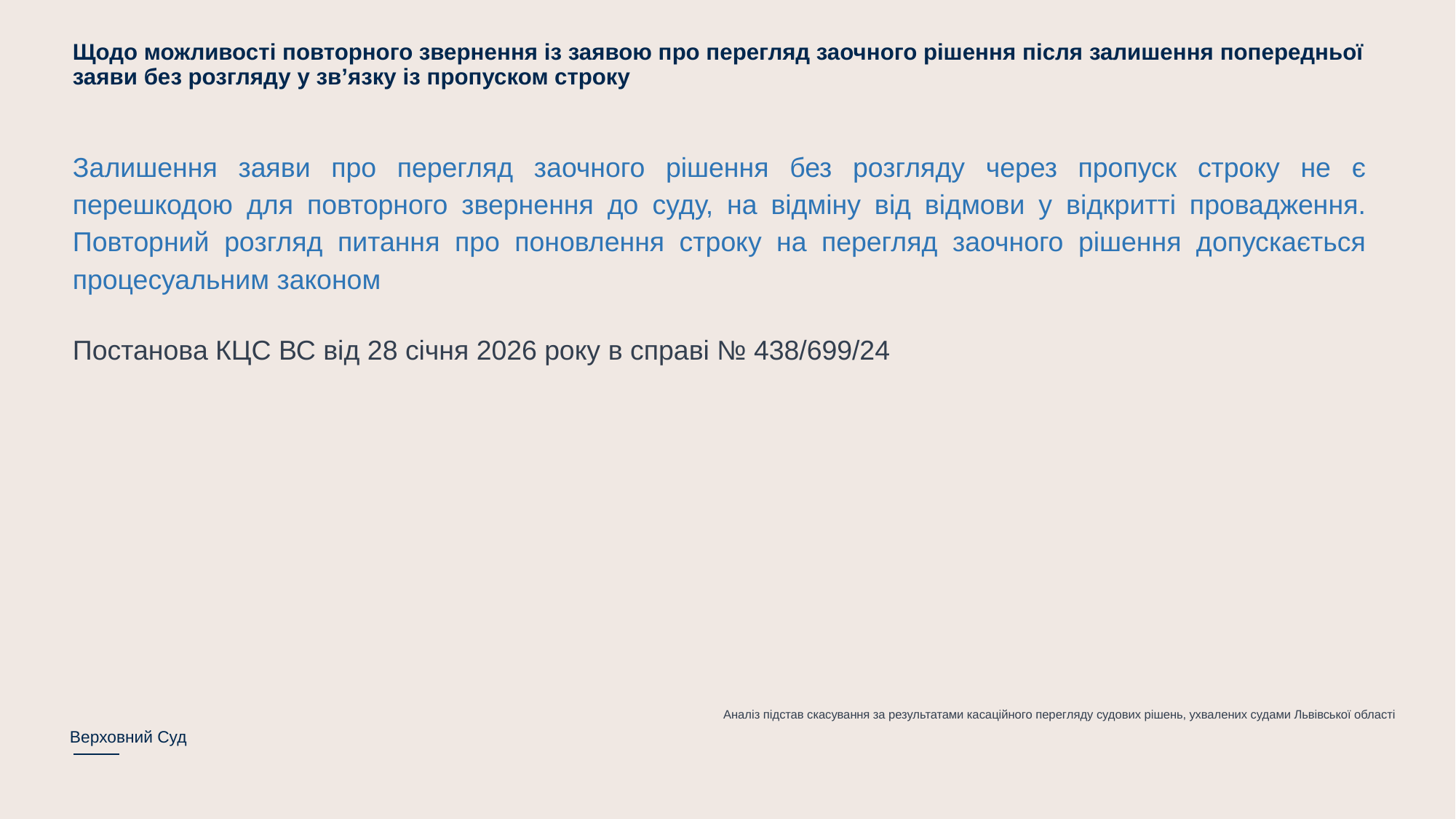

# Щодо можливості повторного звернення із заявою про перегляд заочного рішення після залишення попередньої заяви без розгляду у зв’язку із пропуском строку
Залишення заяви про перегляд заочного рішення без розгляду через пропуск строку не є перешкодою для повторного звернення до суду, на відміну від відмови у відкритті провадження. Повторний розгляд питання про поновлення строку на перегляд заочного рішення допускається процесуальним законом

Постанова КЦС ВС від 28 січня 2026 року в справі № 438/699/24
Аналіз підстав скасування за результатами касаційного перегляду судових рішень, ухвалених судами Львівської області